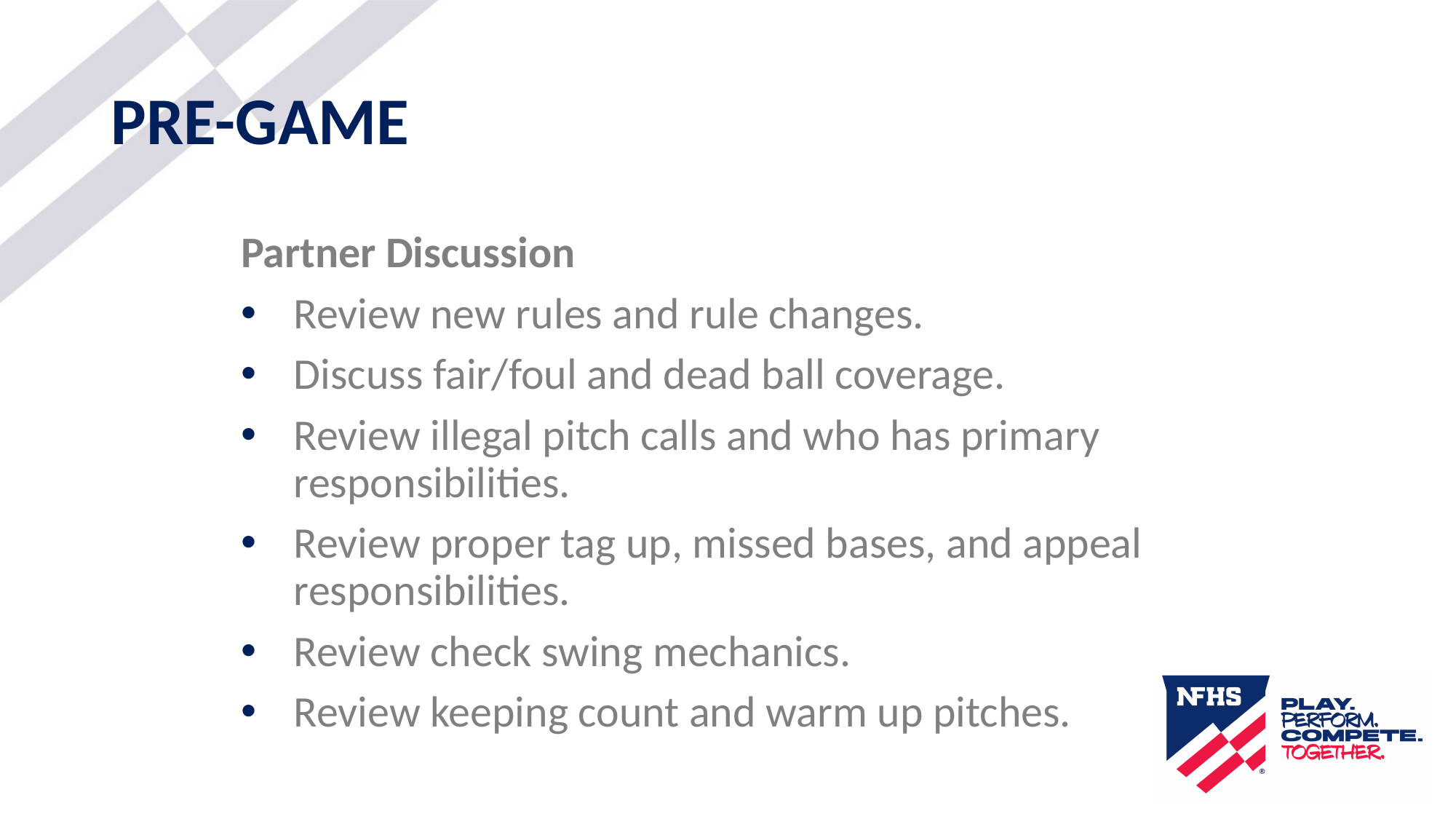

# PRE-GAME
Partner Discussion
Review new rules and rule changes.
Discuss fair/foul and dead ball coverage.
Review illegal pitch calls and who has primary responsibilities.
Review proper tag up, missed bases, and appeal responsibilities.
Review check swing mechanics.
Review keeping count and warm up pitches.